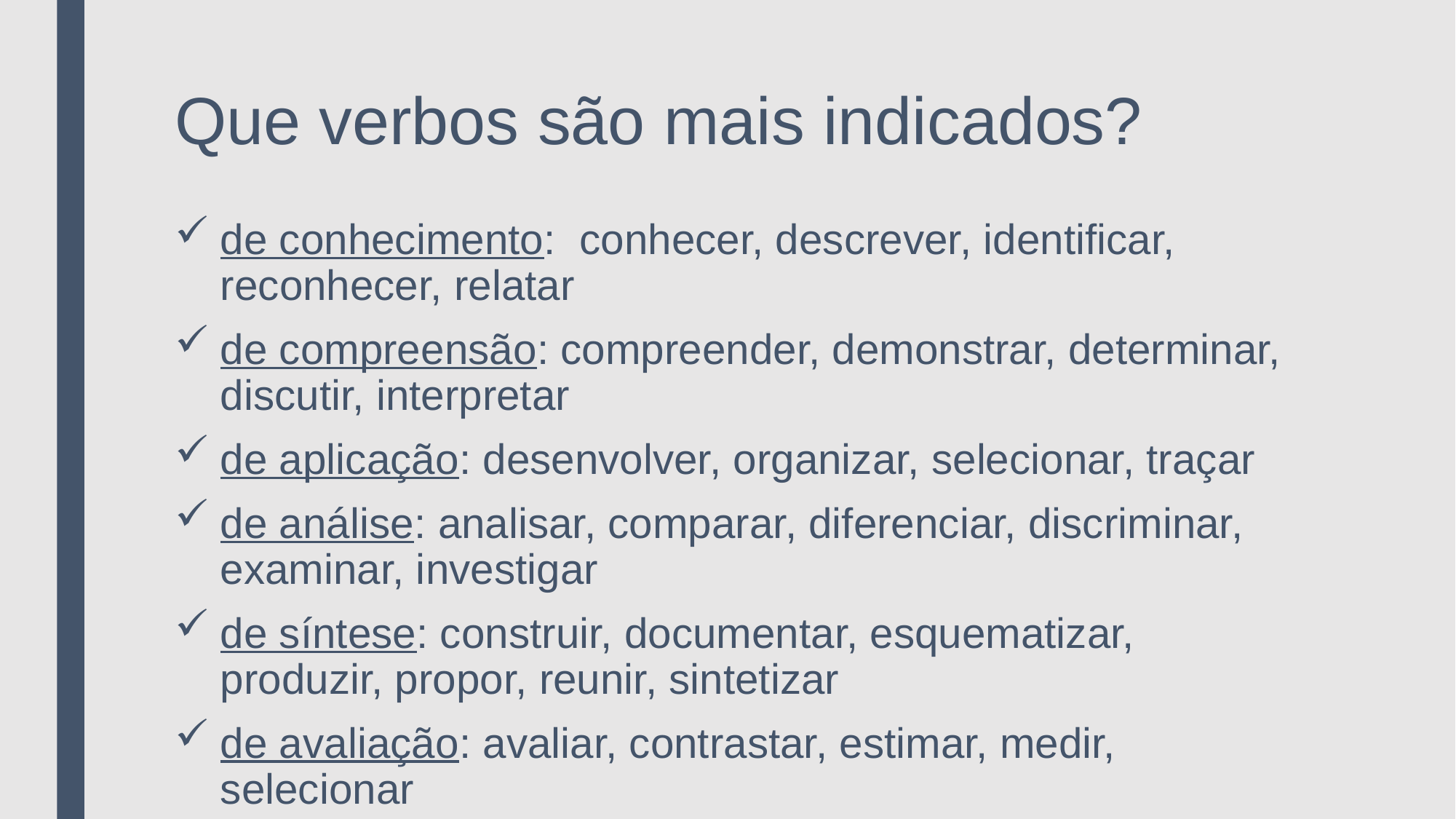

# Que verbos são mais indicados?
de conhecimento:  conhecer, descrever, identificar, reconhecer, relatar
de compreensão: compreender, demonstrar, determinar, discutir, interpretar
de aplicação: desenvolver, organizar, selecionar, traçar
de análise: analisar, comparar, diferenciar, discriminar, examinar, investigar
de síntese: construir, documentar, esquematizar, produzir, propor, reunir, sintetizar
de avaliação: avaliar, contrastar, estimar, medir, selecionar